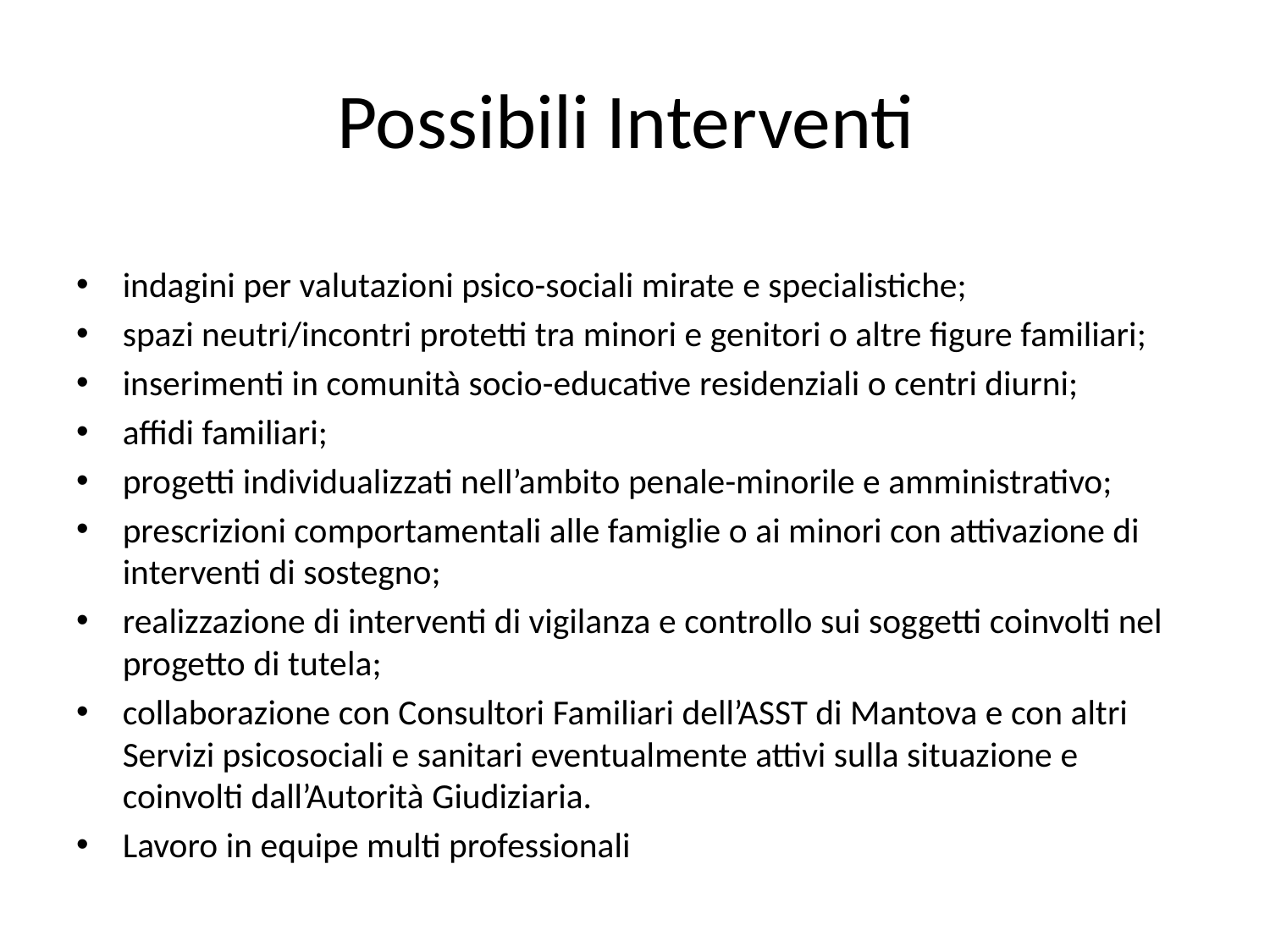

# Possibili Interventi
indagini per valutazioni psico-sociali mirate e specialistiche;
spazi neutri/incontri protetti tra minori e genitori o altre figure familiari;
inserimenti in comunità socio-educative residenziali o centri diurni;
affidi familiari;
progetti individualizzati nell’ambito penale-minorile e amministrativo;
prescrizioni comportamentali alle famiglie o ai minori con attivazione di interventi di sostegno;
realizzazione di interventi di vigilanza e controllo sui soggetti coinvolti nel progetto di tutela;
collaborazione con Consultori Familiari dell’ASST di Mantova e con altri Servizi psicosociali e sanitari eventualmente attivi sulla situazione e coinvolti dall’Autorità Giudiziaria.
Lavoro in equipe multi professionali